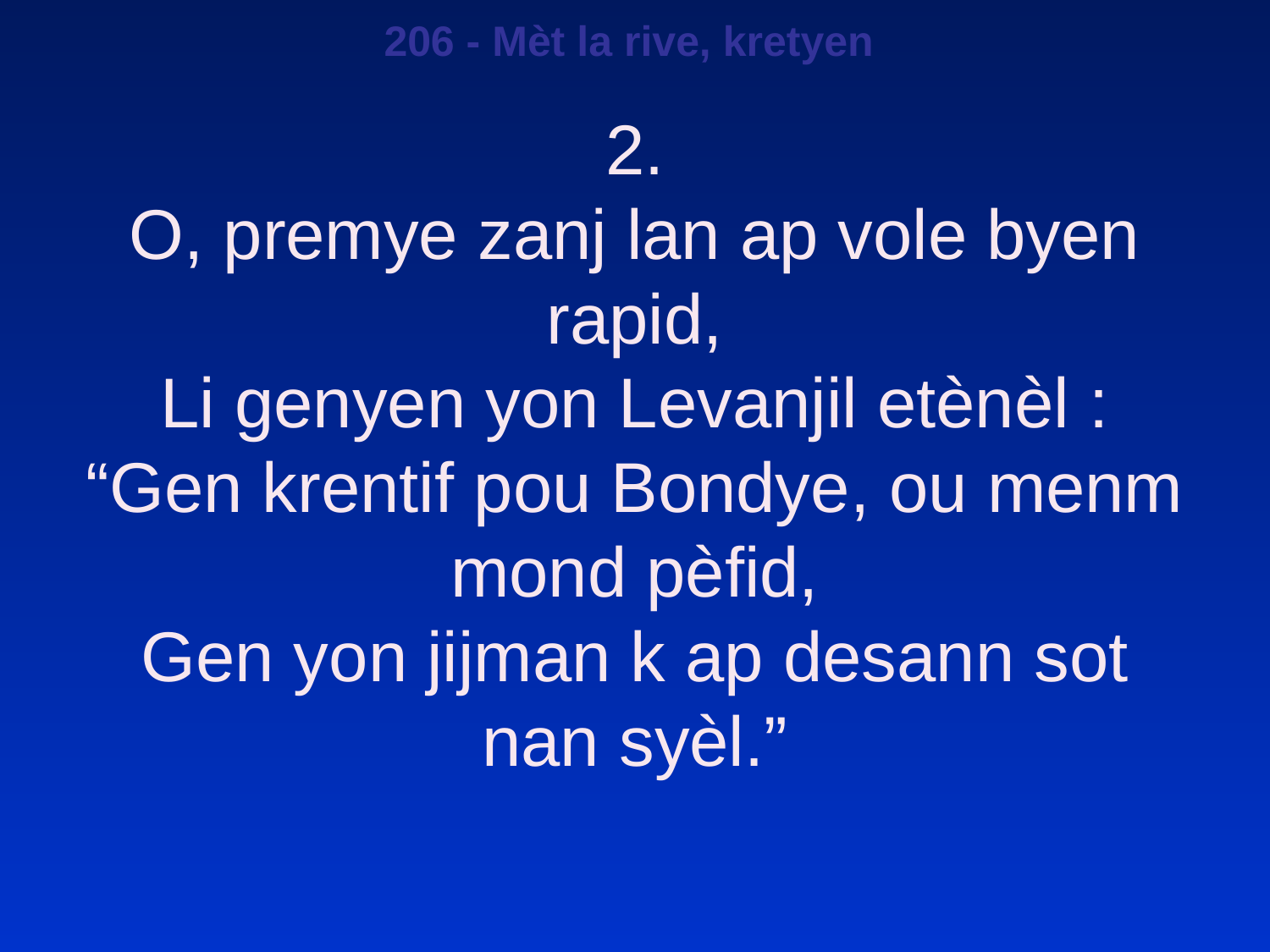

206 - Mèt la rive, kretyen
2.
O, premye zanj lan ap vole byen rapid,
Li genyen yon Levanjil etènèl :
“Gen krentif pou Bondye, ou menm mond pèfid,
Gen yon jijman k ap desann sot nan syèl.”